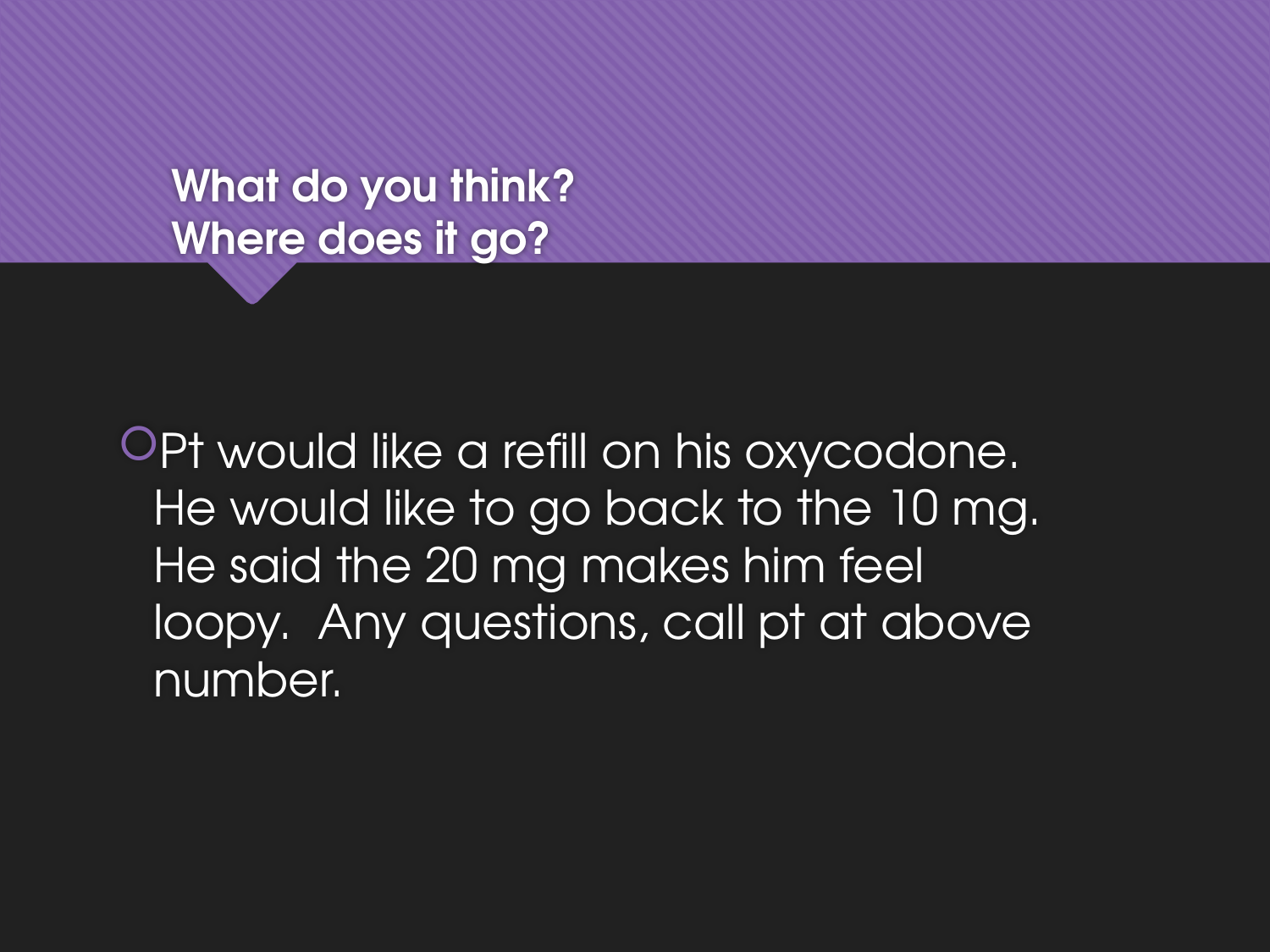

# What do you think? Where does it go?
Pt would like a refill on his oxycodone.  He would like to go back to the 10 mg.  He said the 20 mg makes him feel loopy.  Any questions, call pt at above number.